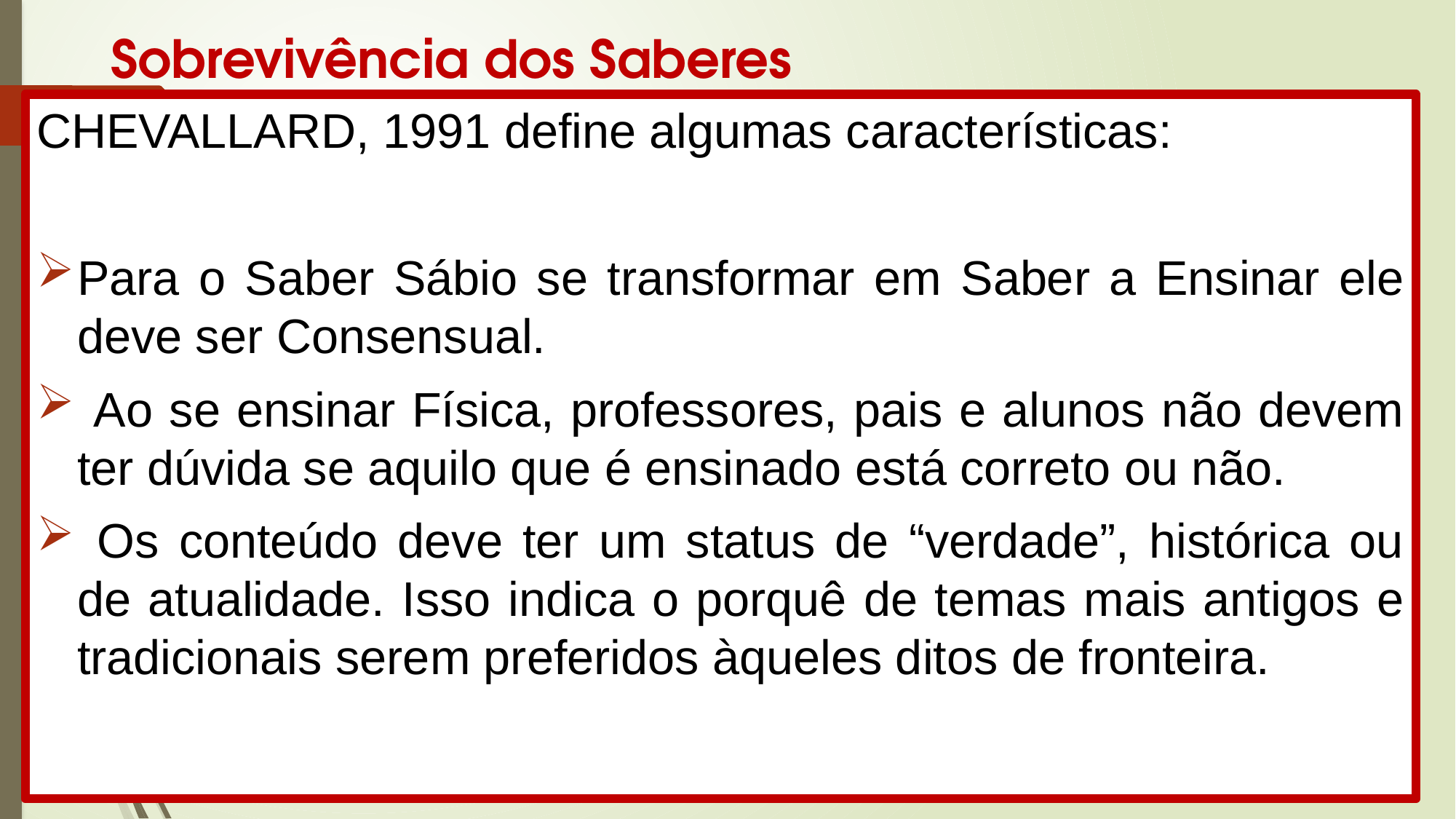

# Sobrevivência dos Saberes
CHEVALLARD, 1991 define algumas características:

Para o Saber Sábio se transformar em Saber a Ensinar ele deve ser Consensual.
 Ao se ensinar Física, professores, pais e alunos não devem ter dúvida se aquilo que é ensinado está correto ou não.
 Os conteúdo deve ter um status de “verdade”, histórica ou de atualidade. Isso indica o porquê de temas mais antigos e tradicionais serem preferidos àqueles ditos de fronteira.